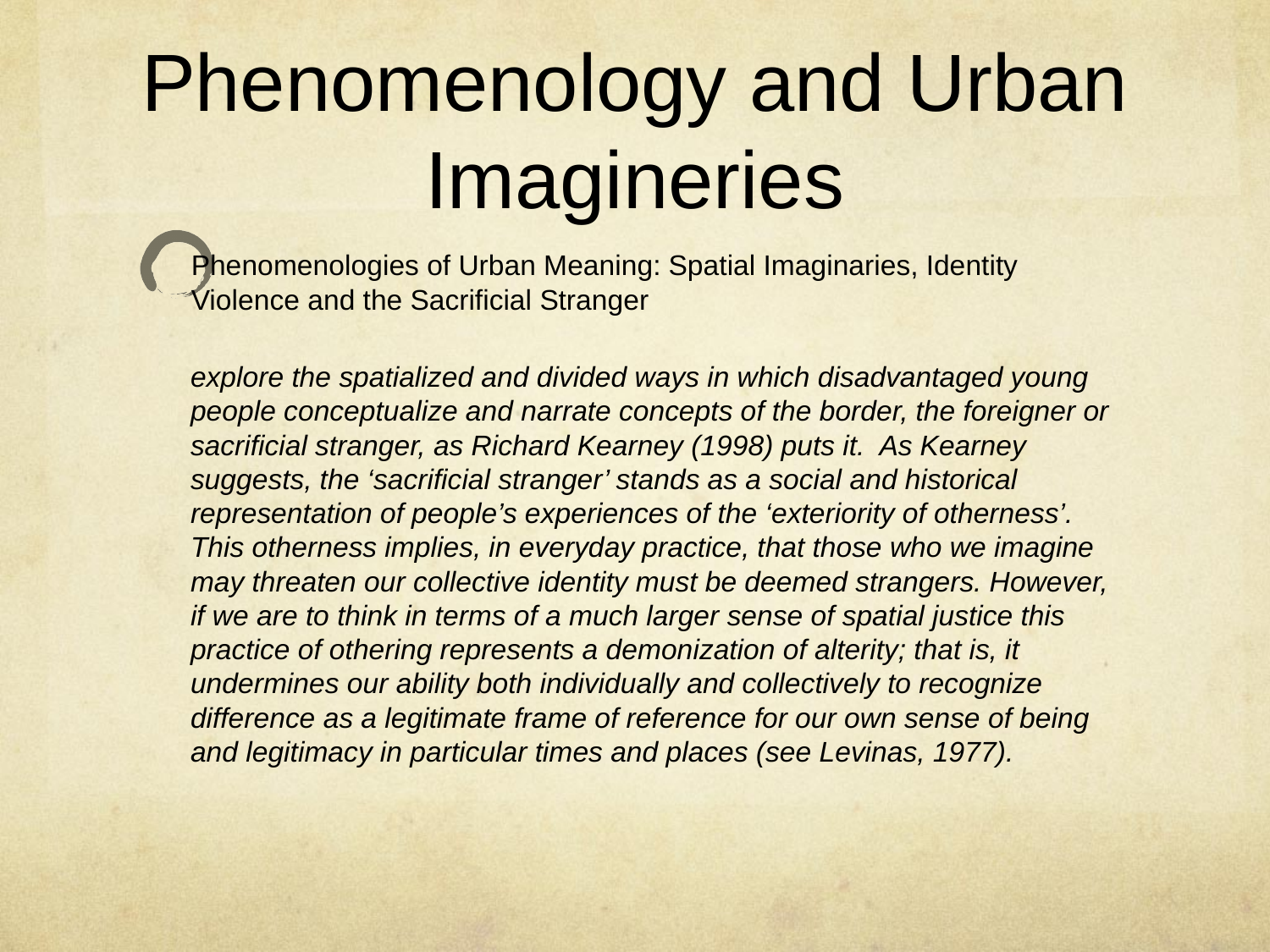

# Phenomenology and Urban Imagineries
Phenomenologies of Urban Meaning: Spatial Imaginaries, Identity Violence and the Sacrificial Stranger

explore the spatialized and divided ways in which disadvantaged young people conceptualize and narrate concepts of the border, the foreigner or sacrificial stranger, as Richard Kearney (1998) puts it.  As Kearney suggests, the ‘sacrificial stranger’ stands as a social and historical representation of people’s experiences of the ‘exteriority of otherness’. This otherness implies, in everyday practice, that those who we imagine may threaten our collective identity must be deemed strangers. However, if we are to think in terms of a much larger sense of spatial justice this practice of othering represents a demonization of alterity; that is, it undermines our ability both individually and collectively to recognize difference as a legitimate frame of reference for our own sense of being and legitimacy in particular times and places (see Levinas, 1977).